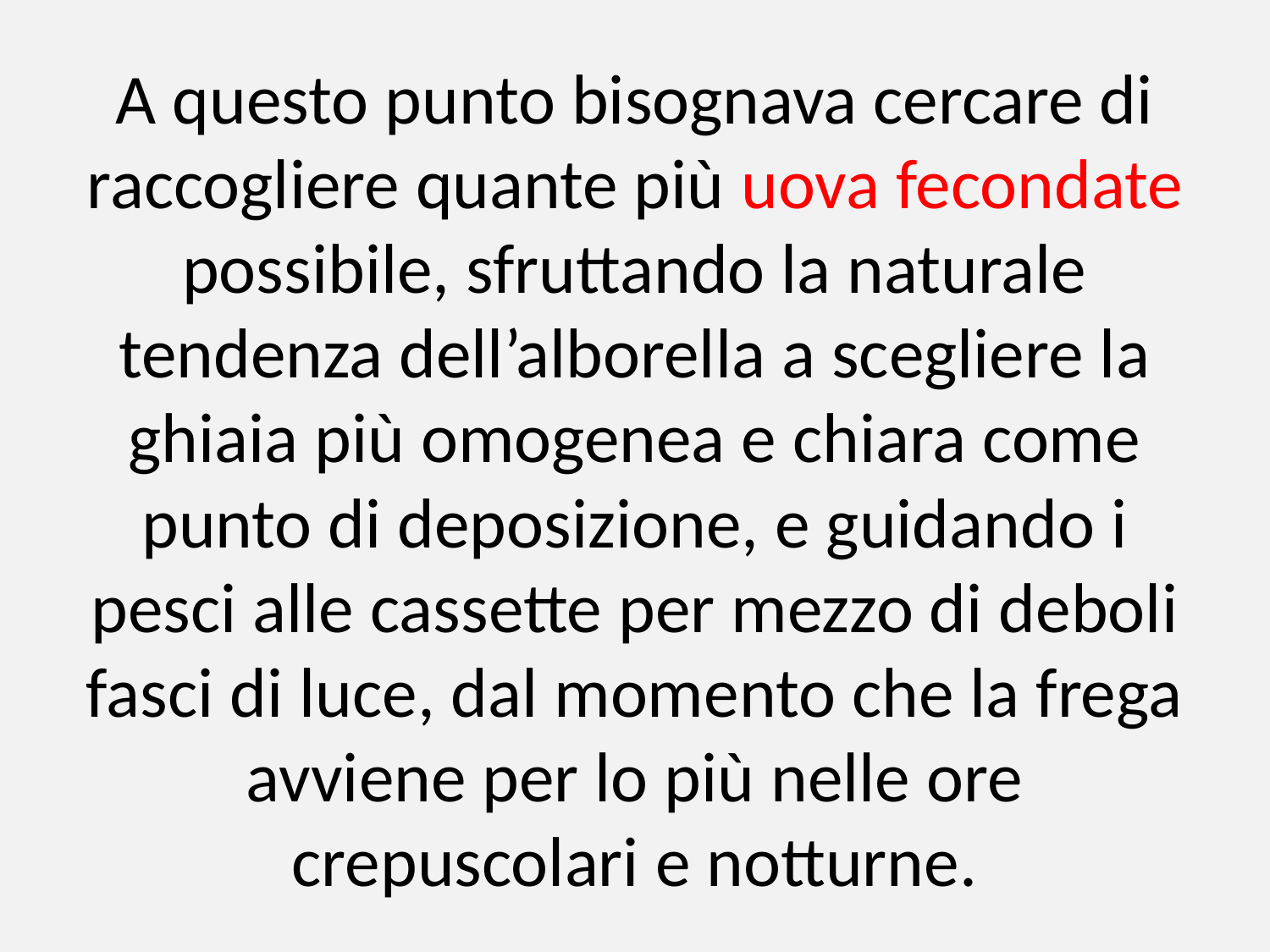

# A questo punto bisognava cercare di raccogliere quante più uova fecondate possibile, sfruttando la naturale tendenza dell’alborella a scegliere la ghiaia più omogenea e chiara come punto di deposizione, e guidando i pesci alle cassette per mezzo di deboli fasci di luce, dal momento che la frega avviene per lo più nelle ore crepuscolari e notturne.